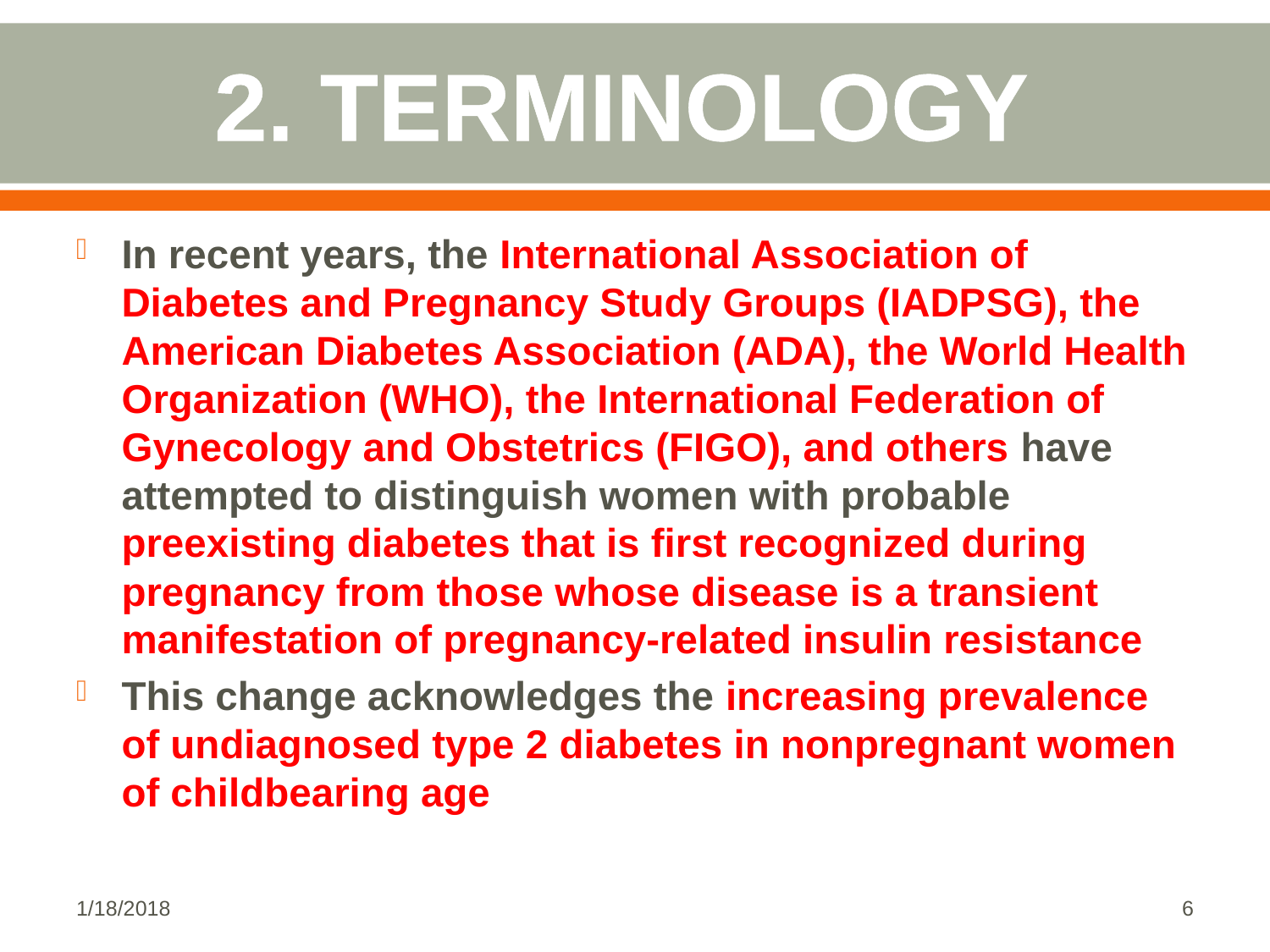

# 2. TERMINOLOGY
In recent years, the International Association of Diabetes and Pregnancy Study Groups (IADPSG), the American Diabetes Association (ADA), the World Health Organization (WHO), the International Federation of Gynecology and Obstetrics (FIGO), and others have attempted to distinguish women with probable preexisting diabetes that is first recognized during pregnancy from those whose disease is a transient manifestation of pregnancy-related insulin resistance
This change acknowledges the increasing prevalence of undiagnosed type 2 diabetes in nonpregnant women of childbearing age
1/18/2018
6